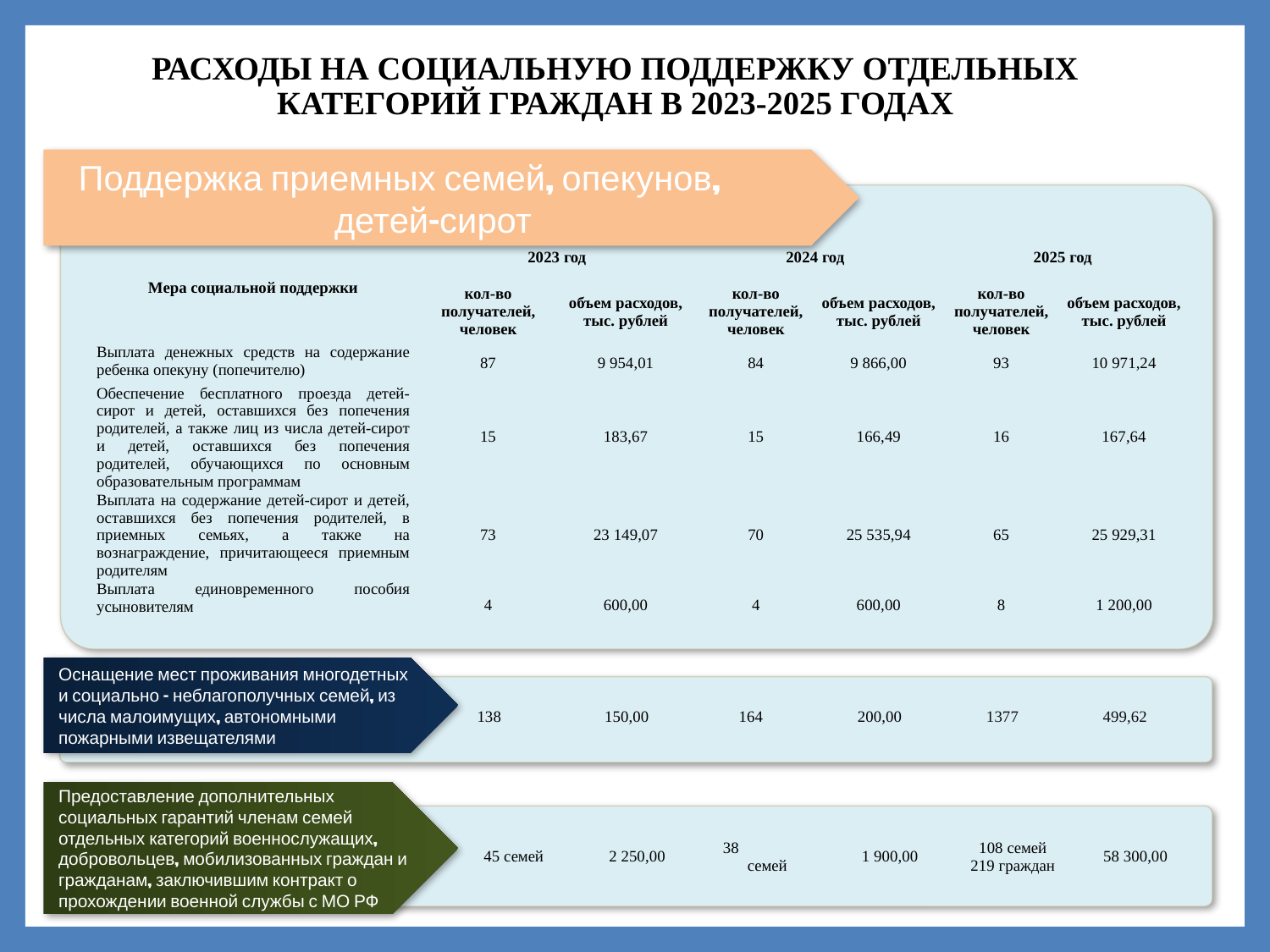

# РАСХОДЫ НА СОЦИАЛЬНУЮ ПОДДЕРЖКУ ОТДЕЛЬНЫХ КАТЕГОРИЙ ГРАЖДАН В 2023-2025 ГОДАХ
Поддержка приемных семей, опекунов,
                               детей-сирот

| Мера социальной поддержки | 2023 год |  | 2024 год |  | 2025 год |  |
| --- | --- | --- | --- | --- | --- | --- |
|  | кол-во получателей, человек | объем расходов, тыс. рублей | кол-во получателей, человек | объем расходов, тыс. рублей | кол-во получателей, человек | объем расходов, тыс. рублей |
| Выплата денежных средств на содержание ребенка опекуну (попечителю) | 87 | 9 954,01 | 84 | 9 866,00 | 93 | 10 971,24 |
| Обеспечение бесплатного проезда детей-сирот и детей, оставшихся без попечения родителей, а также лиц из числа детей-сирот и детей, оставшихся без попечения родителей, обучающихся по основным образовательным программам | 15 | 183,67 | 15 | 166,49 | 16 | 167,64 |
| Выплата на содержание детей-сирот и детей, оставшихся без попечения родителей, в приемных семьях, а также на вознаграждение, причитающееся приемным родителям | 73 | 23 149,07 | 70 | 25 535,94 | 65 | 25 929,31 |
| Выплата единовременного пособия усыновителям | 4 | 600,00 | 4 | 600,00 | 8 | 1 200,00 |
Оснащение мест проживания многодетных и социально - неблагополучных семей, из числа малоимущих, автономными пожарными извещателями

|  | 138 | 150,00 | 164 | 200,00 | 1377 | 499,62 |
| --- | --- | --- | --- | --- | --- | --- |
Предоставление дополнительных социальных гарантий членам семей отдельных категорий военнослужащих, добровольцев, мобилизованных граждан и гражданам, заключившим контракт о прохождении военной службы с МО РФ

|  | 45 семей | 2 250,00 | 38 семей | 1 900,00 | 108 семей 219 граждан | 58 300,00 |
| --- | --- | --- | --- | --- | --- | --- |